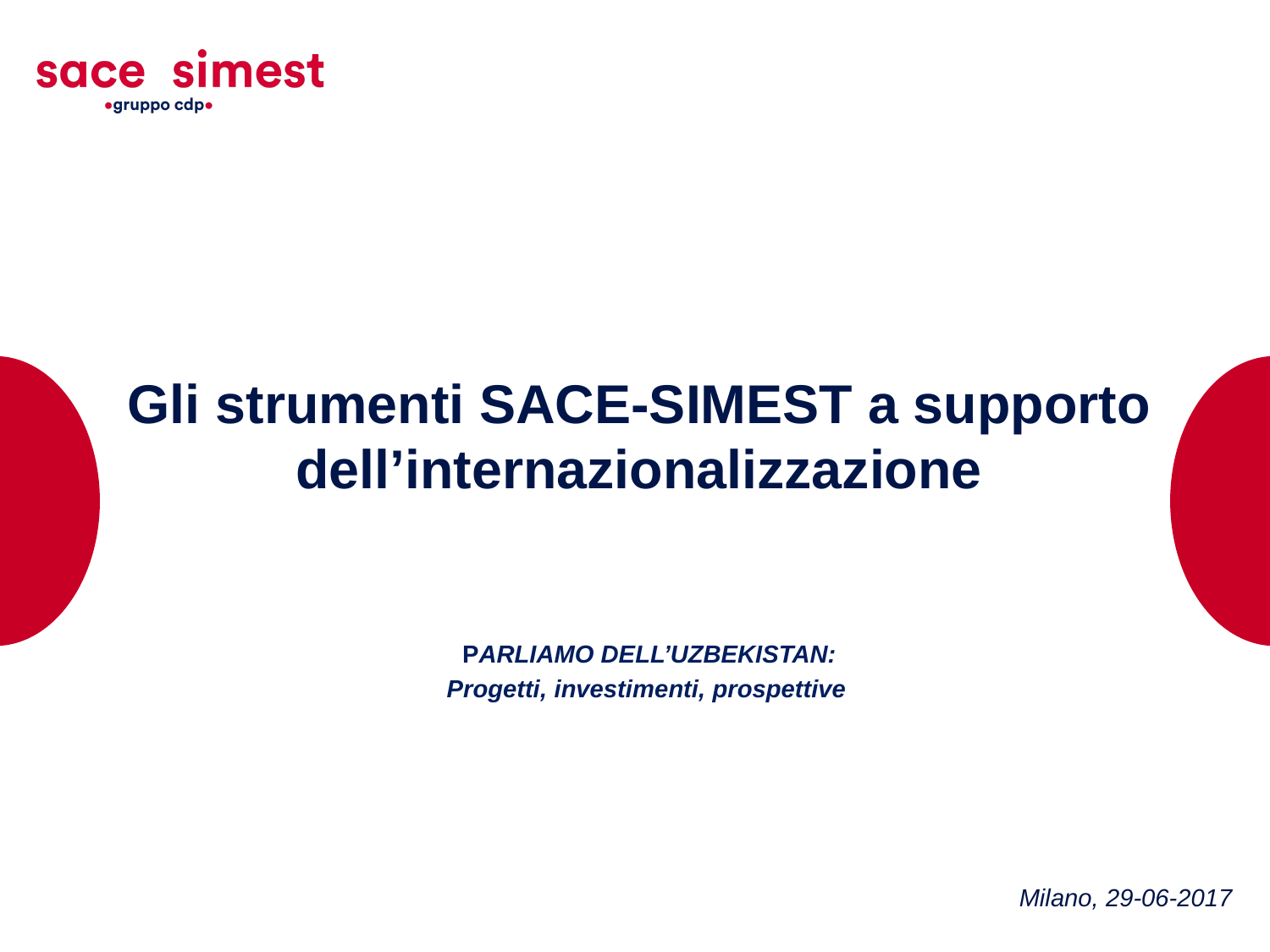

# Gli strumenti SACE-SIMEST a supporto dell’internazionalizzazione

 PARLIAMO DELL’UZBEKISTAN:
Progetti, investimenti, prospettive
Milano, 29-06-2017